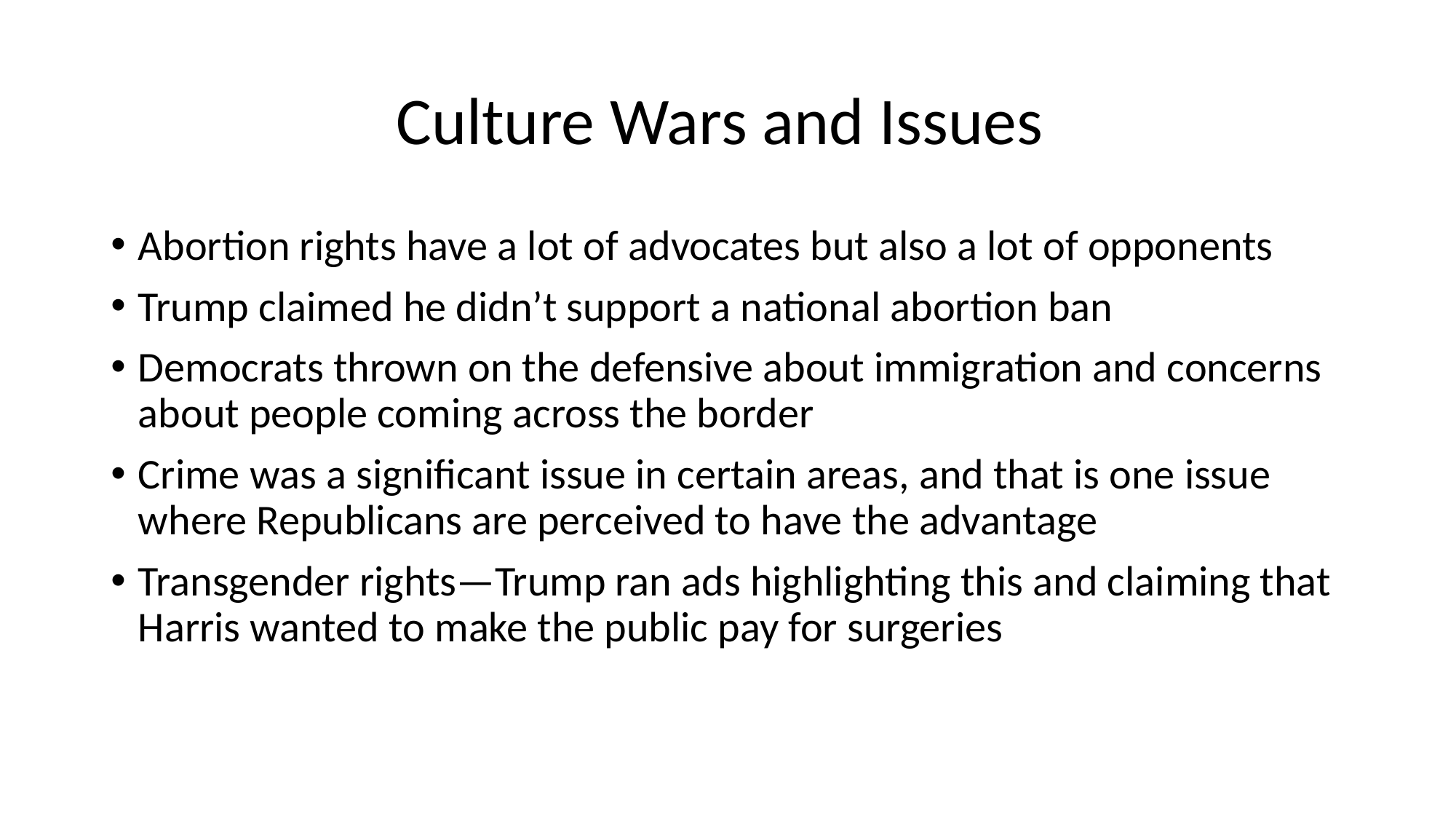

# Culture Wars and Issues
Abortion rights have a lot of advocates but also a lot of opponents
Trump claimed he didn’t support a national abortion ban
Democrats thrown on the defensive about immigration and concerns about people coming across the border
Crime was a significant issue in certain areas, and that is one issue where Republicans are perceived to have the advantage
Transgender rights—Trump ran ads highlighting this and claiming that Harris wanted to make the public pay for surgeries